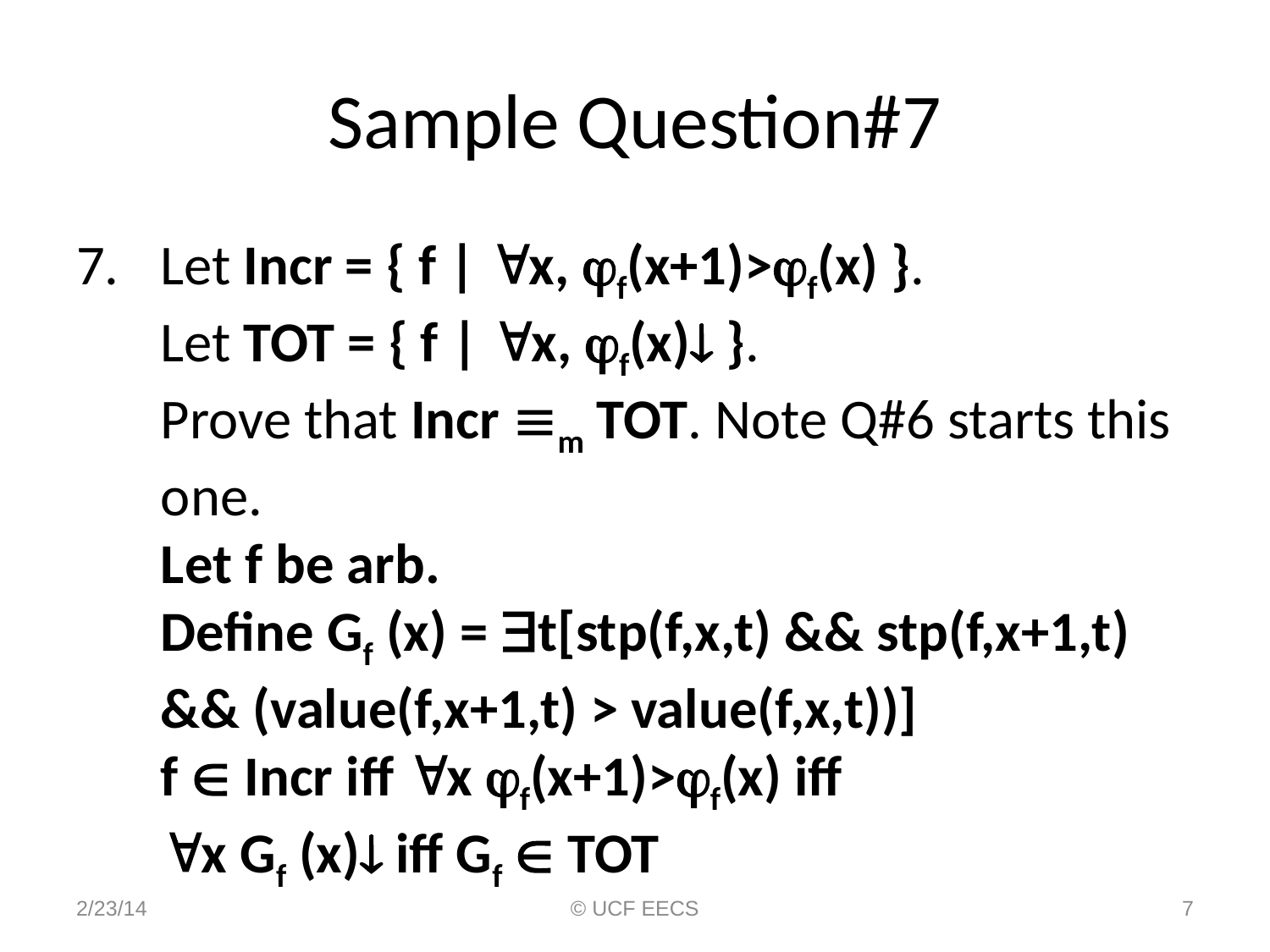

# Sample Question#7
7.	Let Incr = { f | ∀x, ϕf(x+1)>ϕf(x) }.
Let TOT = { f | ∀x, ϕf(x)↓ }.
Prove that Incr ≡m TOT. Note Q#6 starts this one.
Let f be arb.
Define Gf (x) = ∃t[stp(f,x,t) && stp(f,x+1,t) && (value(f,x+1,t) > value(f,x,t))]
f ∈ Incr iff ∀x ϕf(x+1)>ϕf(x) iff
∀x Gf (x)↓ iff Gf ∈ TOT
2/23/14
© UCF EECS
7